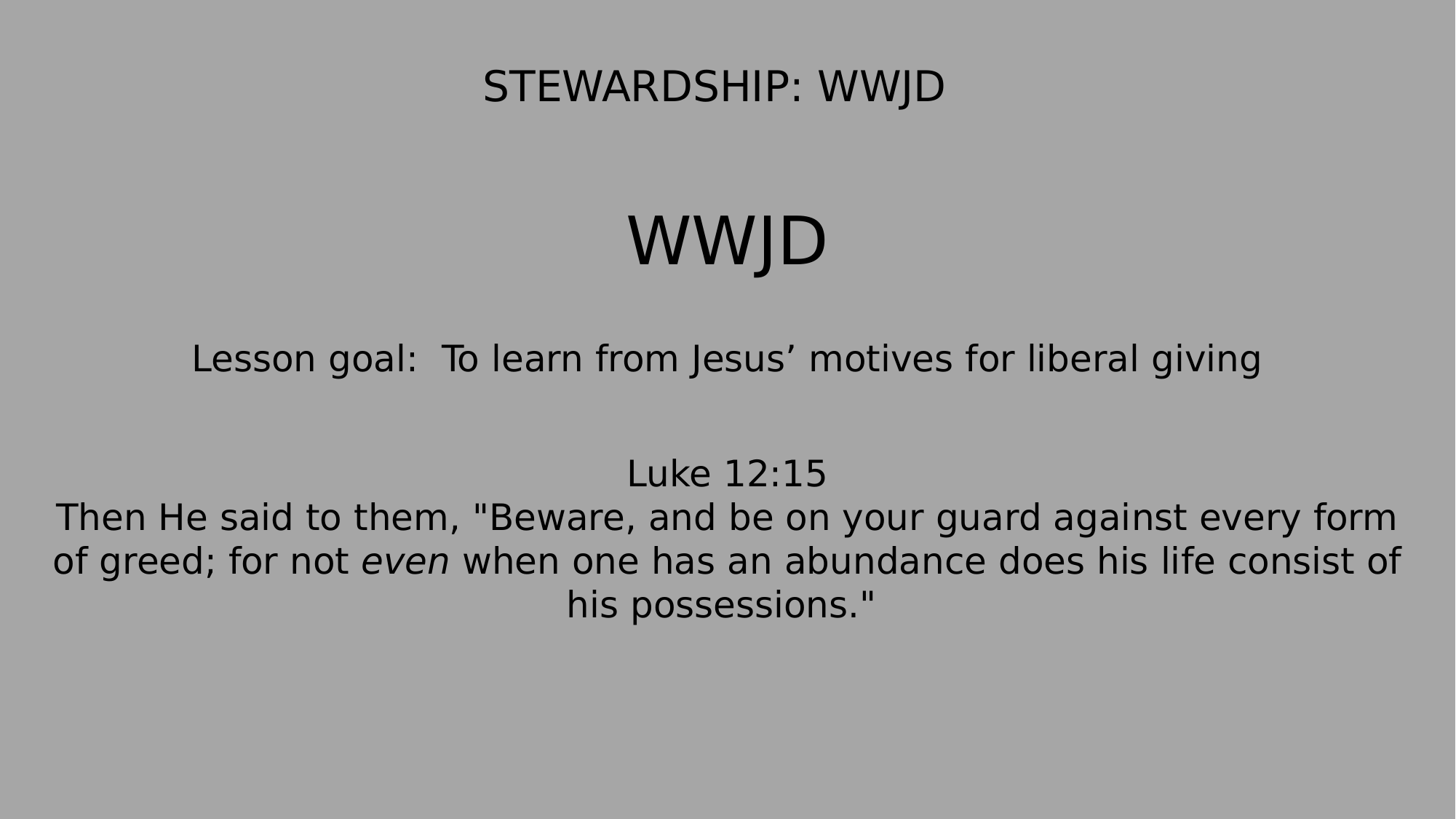

STEWARDSHIP: WWJD

WWJD
Lesson goal:  To learn from Jesus’ motives for liberal giving
Luke 12:15
Then He said to them, "Beware, and be on your guard against every form of greed; for not even when one has an abundance does his life consist of his possessions."